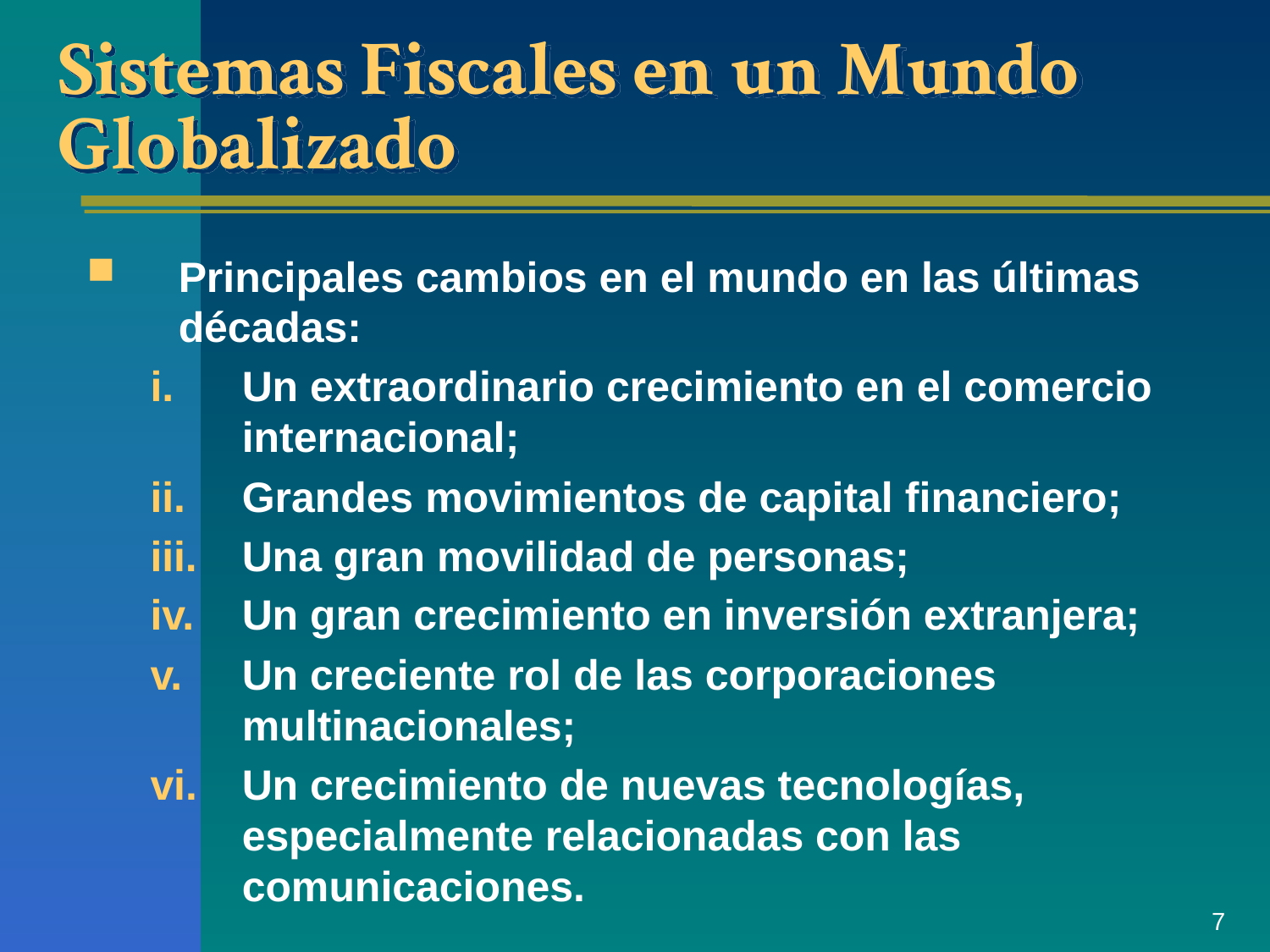

Sistemas Fiscales en un Mundo Globalizado
Principales cambios en el mundo en las últimas décadas:
Un extraordinario crecimiento en el comercio internacional;
Grandes movimientos de capital financiero;
Una gran movilidad de personas;
Un gran crecimiento en inversión extranjera;
Un creciente rol de las corporaciones multinacionales;
Un crecimiento de nuevas tecnologías, especialmente relacionadas con las comunicaciones.
7